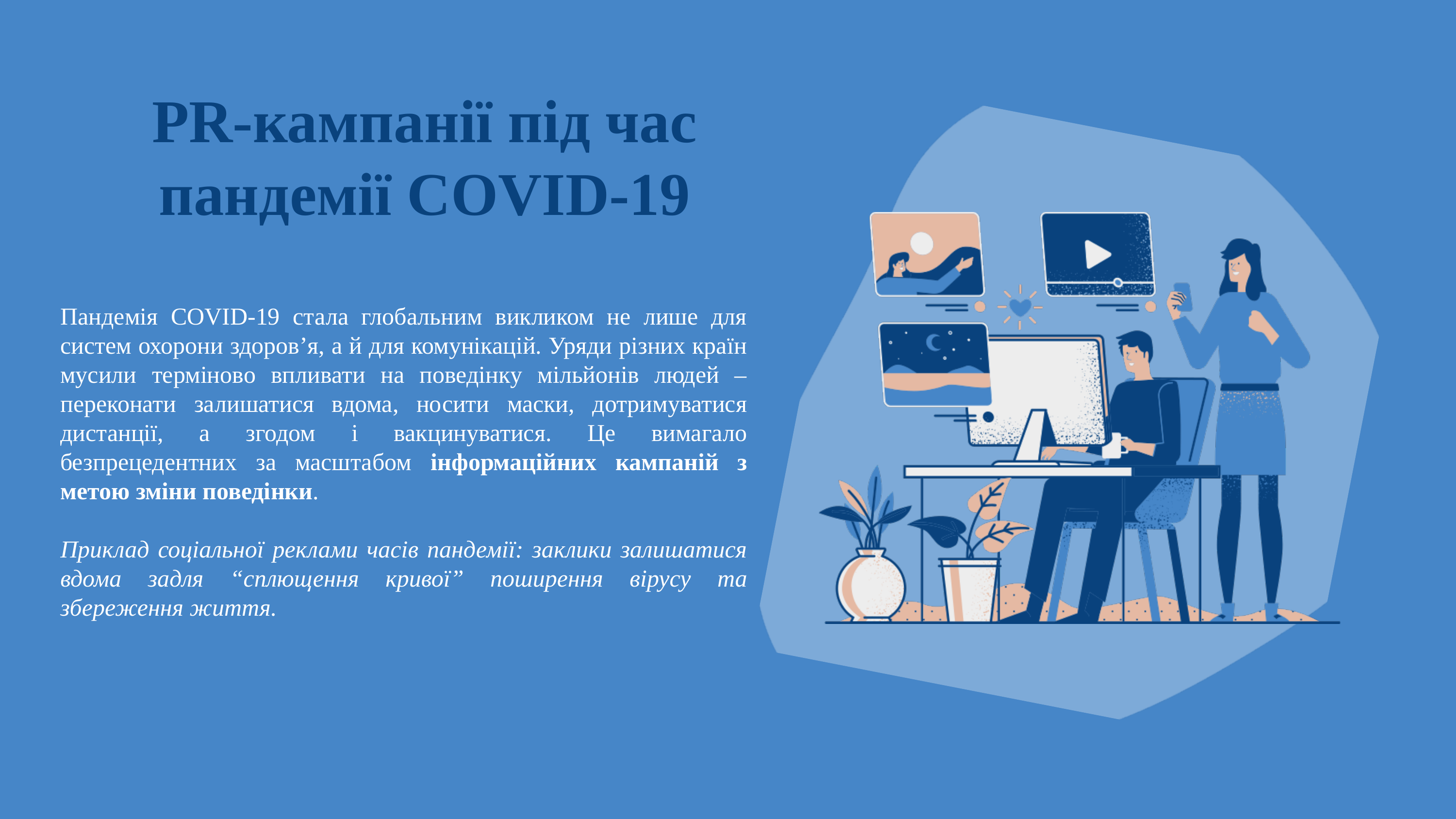

PR-кампанії під час пандемії COVID-19
Пандемія COVID-19 стала глобальним викликом не лише для систем охорони здоров’я, а й для комунікацій. Уряди різних країн мусили терміново впливати на поведінку мільйонів людей – переконати залишатися вдома, носити маски, дотримуватися дистанції, а згодом і вакцинуватися. Це вимагало безпрецедентних за масштабом інформаційних кампаній з метою зміни поведінки.

Приклад соціальної реклами часів пандемії: заклики залишатися вдома задля “сплющення кривої” поширення вірусу та збереження життя.